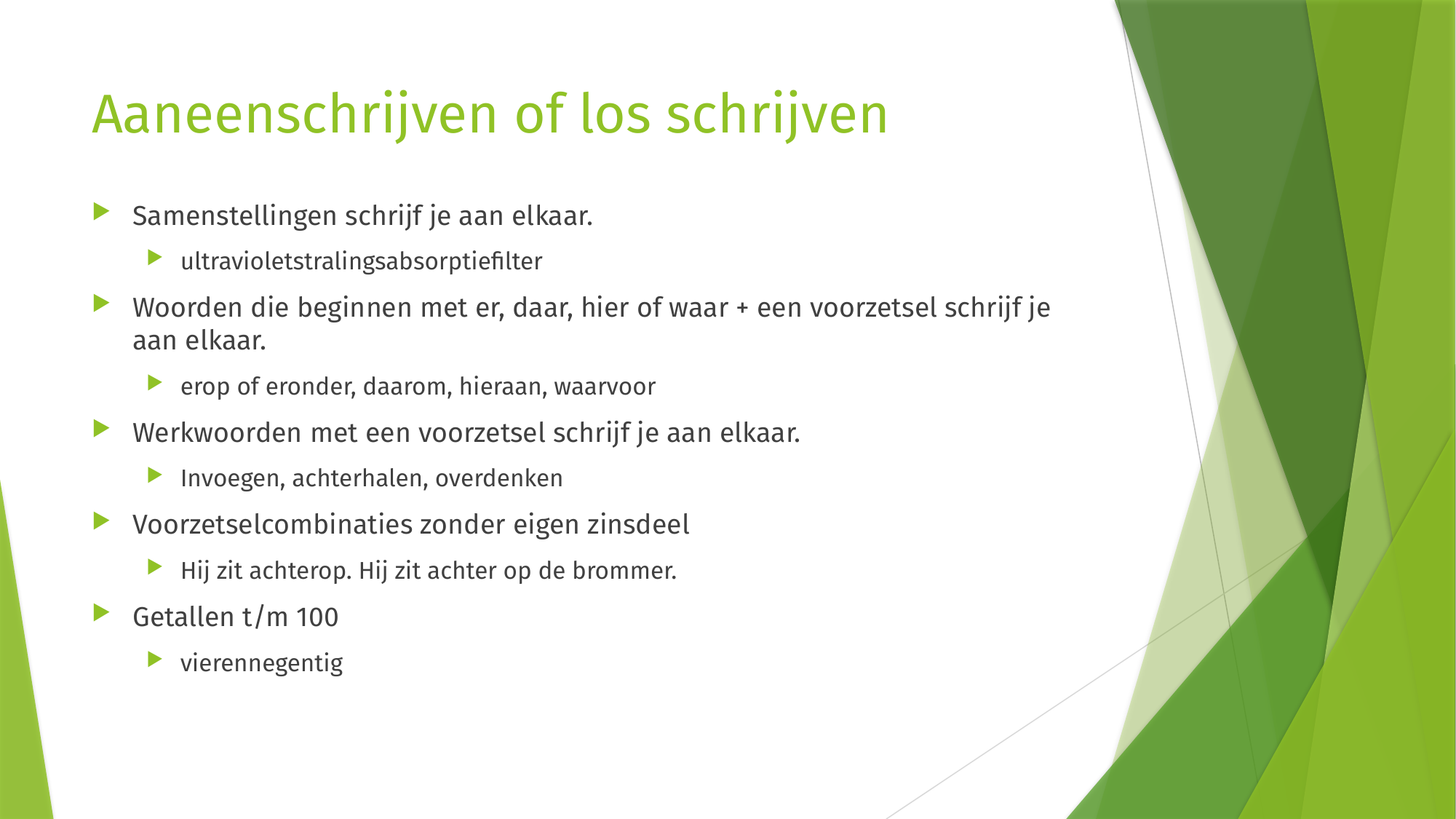

# Aaneenschrijven of los schrijven
Samenstellingen schrijf je aan elkaar.
ultravioletstralingsabsorptiefilter
Woorden die beginnen met er, daar, hier of waar + een voorzetsel schrijf je aan elkaar.
erop of eronder, daarom, hieraan, waarvoor
Werkwoorden met een voorzetsel schrijf je aan elkaar.
Invoegen, achterhalen, overdenken
Voorzetselcombinaties zonder eigen zinsdeel
Hij zit achterop. Hij zit achter op de brommer.
Getallen t/m 100
vierennegentig